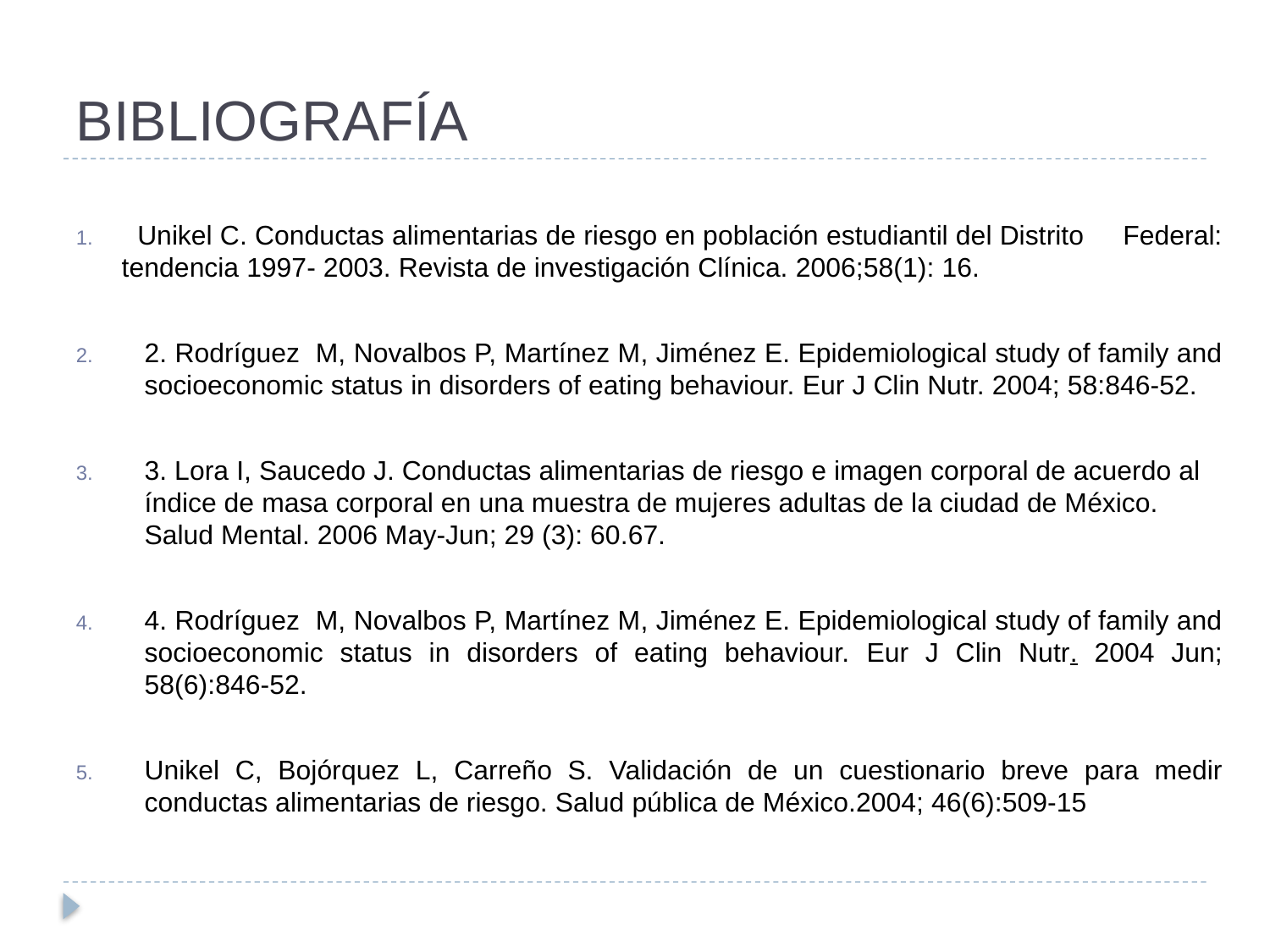

# BIBLIOGRAFÍA

  Unikel C. Conductas alimentarias de riesgo en población estudiantil del Distrito     Federal: tendencia 1997- 2003. Revista de investigación Clínica. 2006;58(1): 16.

2. Rodríguez  M, Novalbos P, Martínez M, Jiménez E. Epidemiological study of family and socioeconomic status in disorders of eating behaviour. Eur J Clin Nutr. 2004; 58:846-52.

3. Lora I, Saucedo J. Conductas alimentarias de riesgo e imagen corporal de acuerdo al índice de masa corporal en una muestra de mujeres adultas de la ciudad de México. Salud Mental. 2006 May-Jun; 29 (3): 60.67.

4. Rodríguez  M, Novalbos P, Martínez M, Jiménez E. Epidemiological study of family and socioeconomic status in disorders of eating behaviour. Eur J Clin Nutr. 2004 Jun; 58(6):846-52.

Unikel C, Bojórquez L, Carreño S. Validación de un cuestionario breve para medir conductas alimentarias de riesgo. Salud pública de México.2004; 46(6):509-15